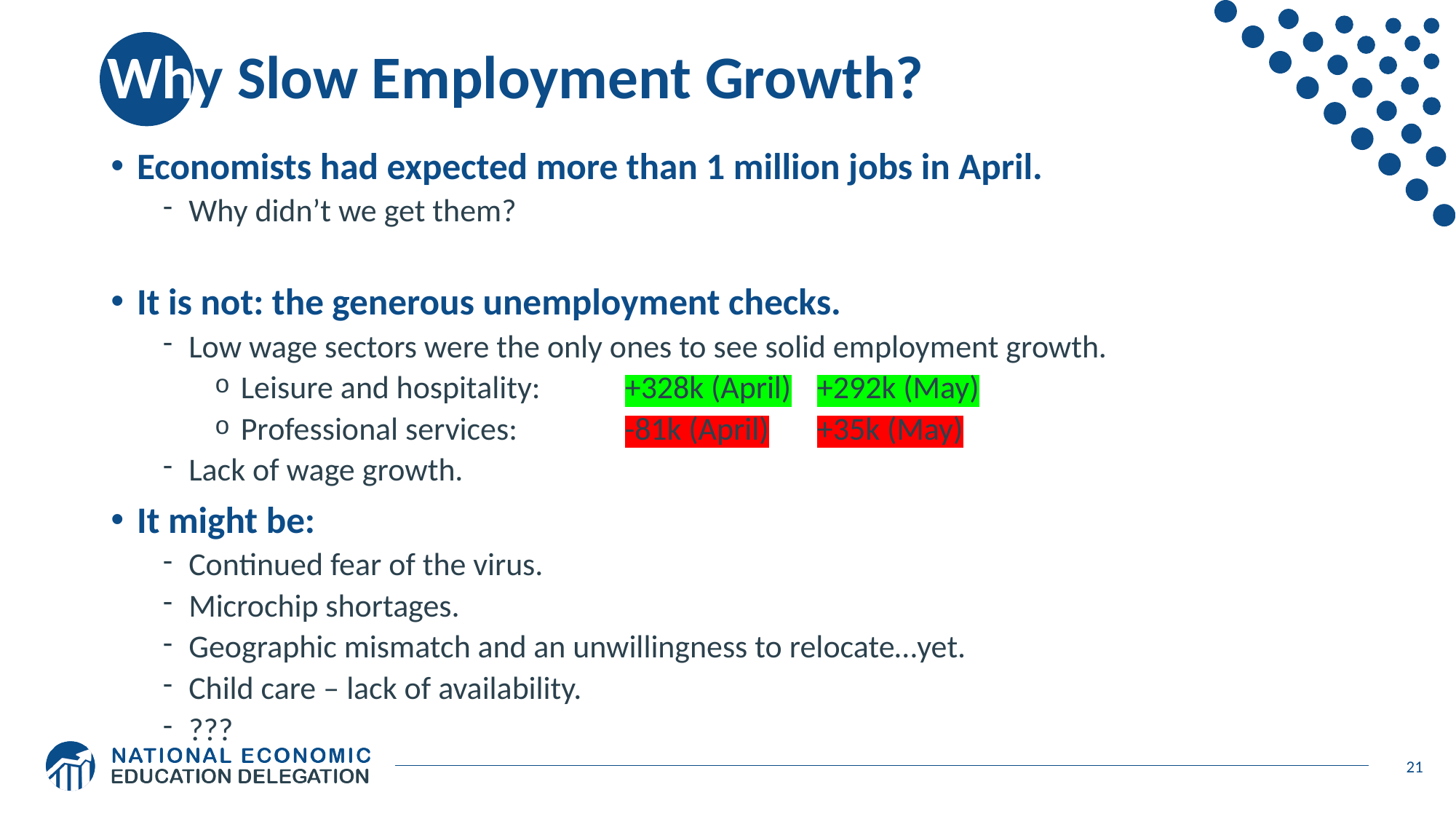

# Why Slow Employment Growth?
Economists had expected more than 1 million jobs in April.
Why didn’t we get them?

It is not: the generous unemployment checks.
Low wage sectors were the only ones to see solid employment growth.
Leisure and hospitality:   	+328k (April)	+292k (May)
Professional services:	   	-81k (April)	+35k (May)
Lack of wage growth.
It might be:
Continued fear of the virus.
Microchip shortages.
Geographic mismatch and an unwillingness to relocate…yet.
Child care – lack of availability.
???
21